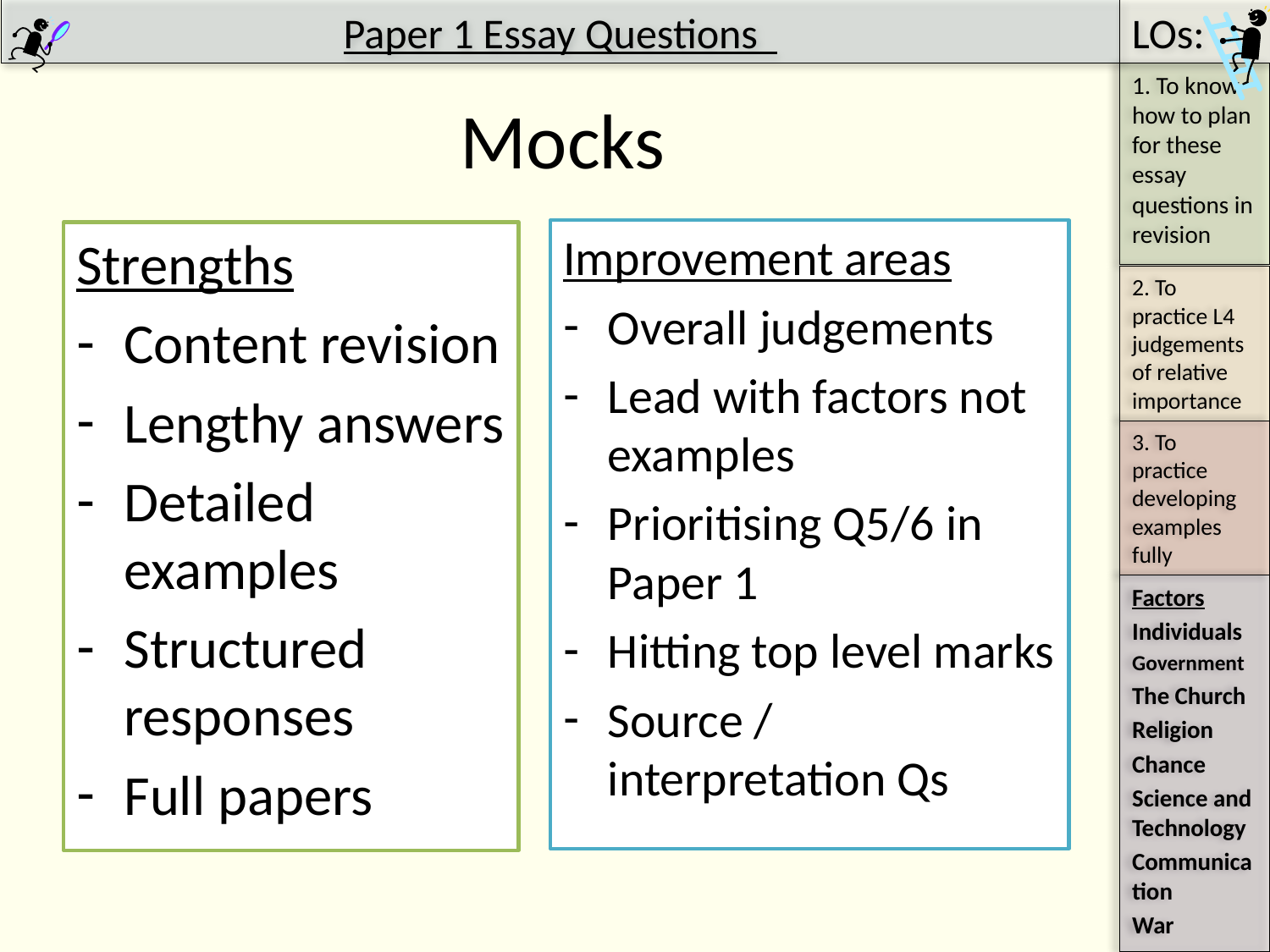

# Mocks
Improvement areas
Overall judgements
Lead with factors not examples
Prioritising Q5/6 in Paper 1
Hitting top level marks
Source / interpretation Qs
Strengths
Content revision
Lengthy answers
Detailed examples
Structured responses
Full papers